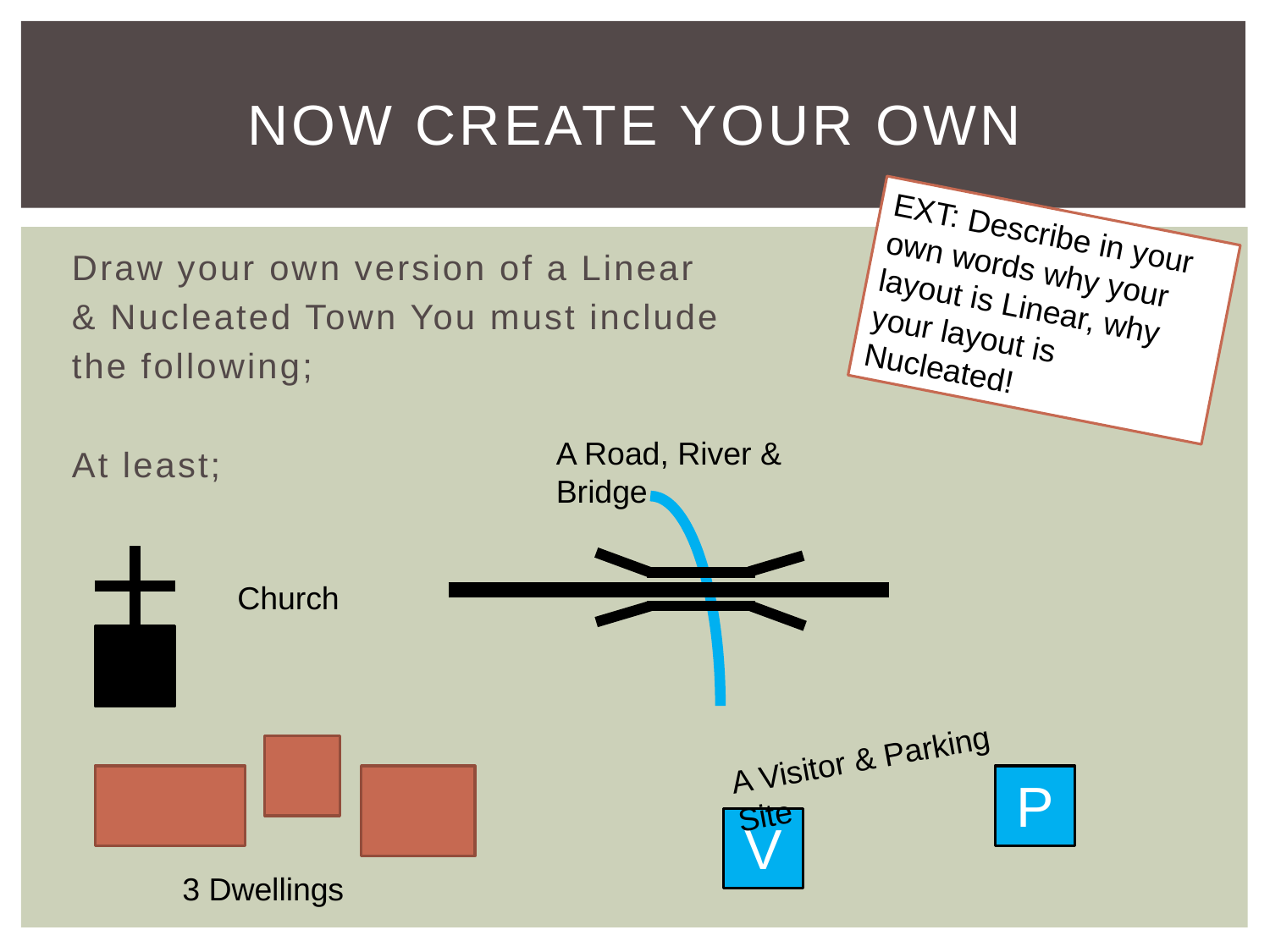

# Now create your own
EXT: Describe in your own words why your layout is Linear, why your layout is Nucleated!
Draw your own version of a Linear
& Nucleated Town You must include
the following;

At least;

A Road, River & Bridge

Church

A Visitor & Parking Site

P

V

3 Dwellings